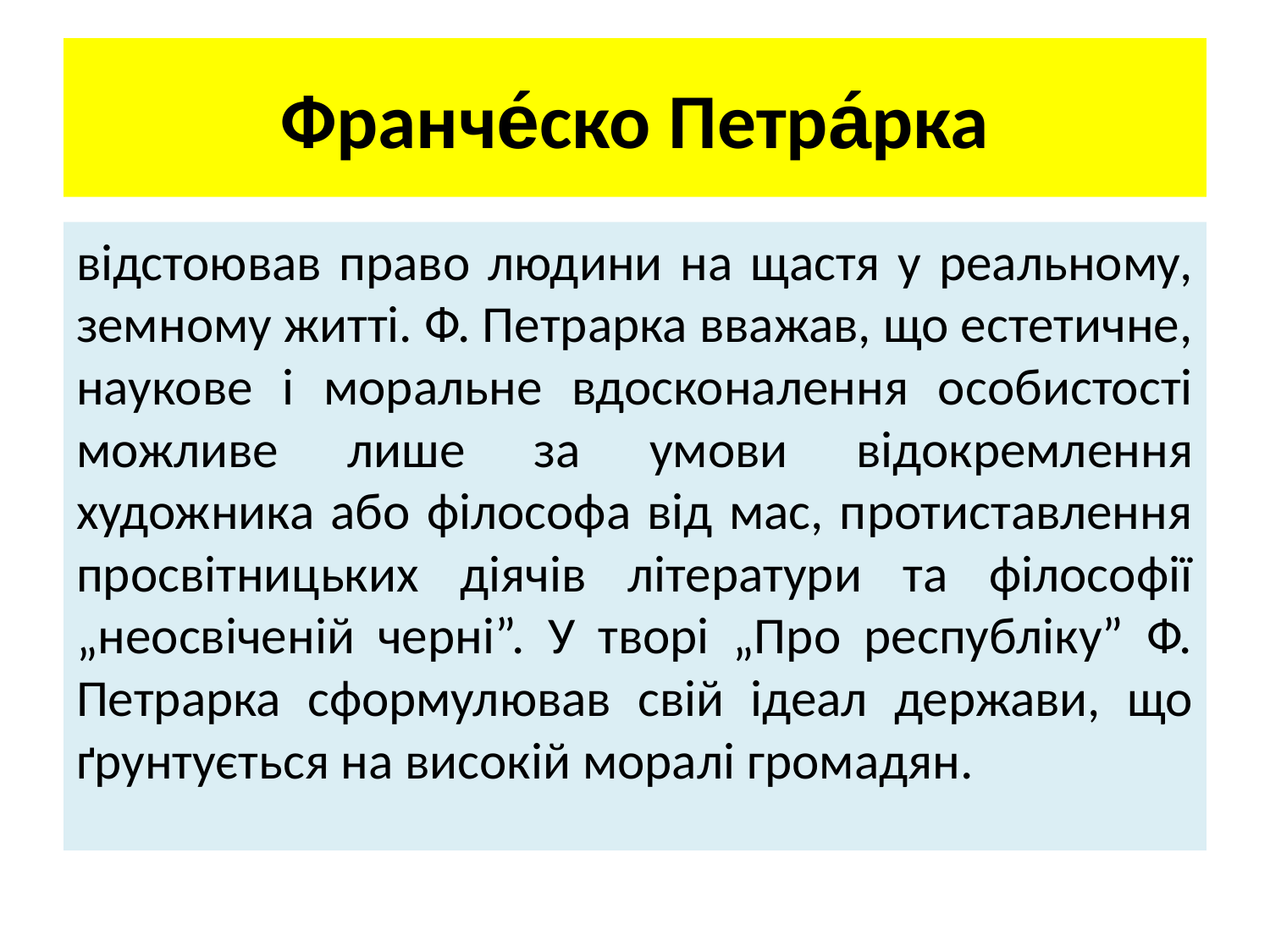

# Франче́ско Петра́рка
відстоював право людини на щастя у реальному, земному житті. Ф. Петрарка вважав, що естетичне, наукове і моральне вдосконалення особистості можливе лише за умови відокремлення художника або філософа від мас, протиставлення просвітницьких діячів літератури та філософії „неосвіченій черні”. У творі „Про республіку” Ф. Петрарка сформулював свій ідеал держави, що ґрунтується на високій моралі громадян.